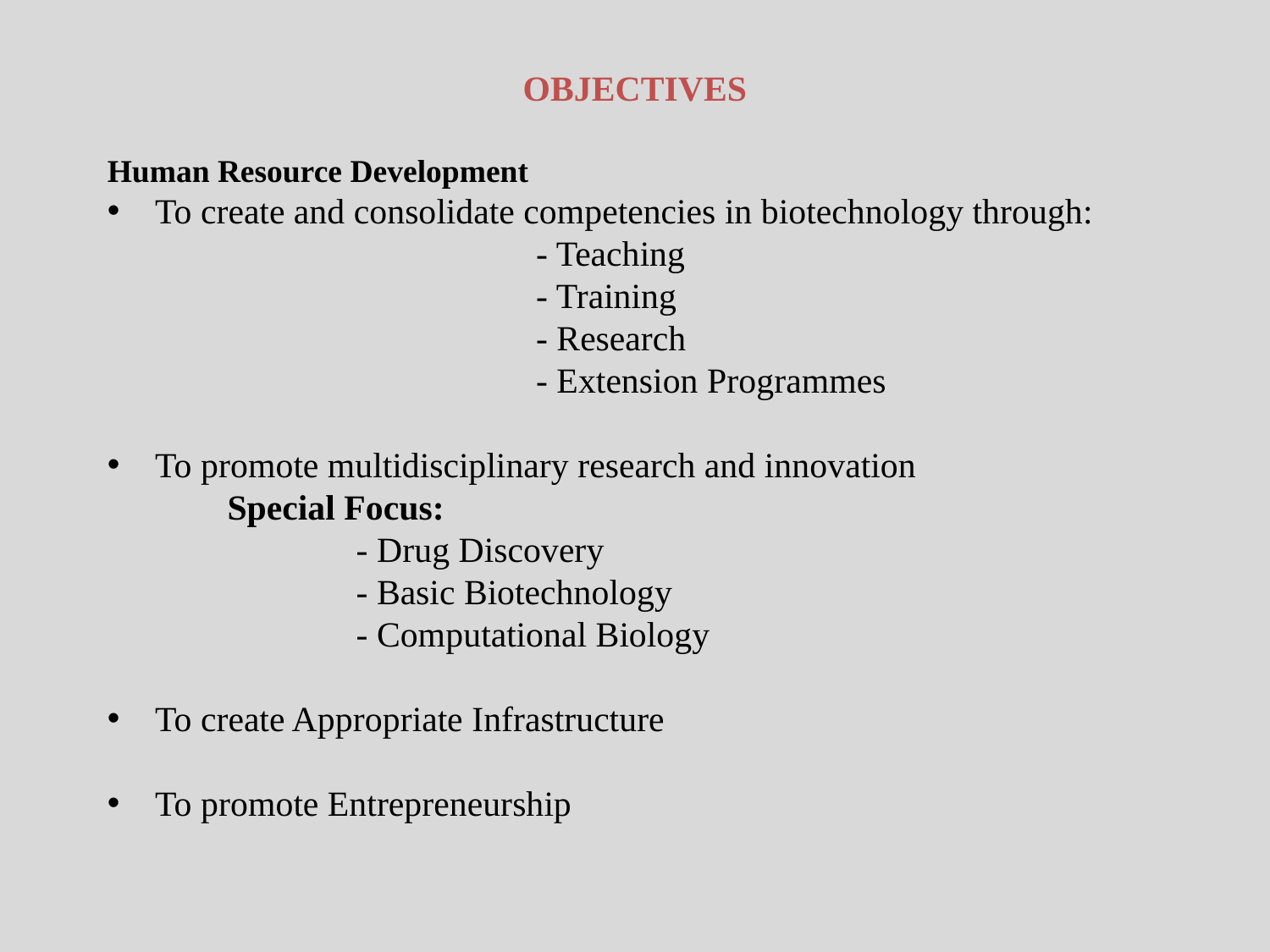

OBJECTIVES

Human Resource Development
To create and consolidate competencies in biotechnology through:
				- Teaching
				- Training
				- Research
				- Extension Programmes

To promote multidisciplinary research and innovation
	 Special Focus:
- Drug Discovery
- Basic Biotechnology
- Computational Biology

To create Appropriate Infrastructure

To promote Entrepreneurship